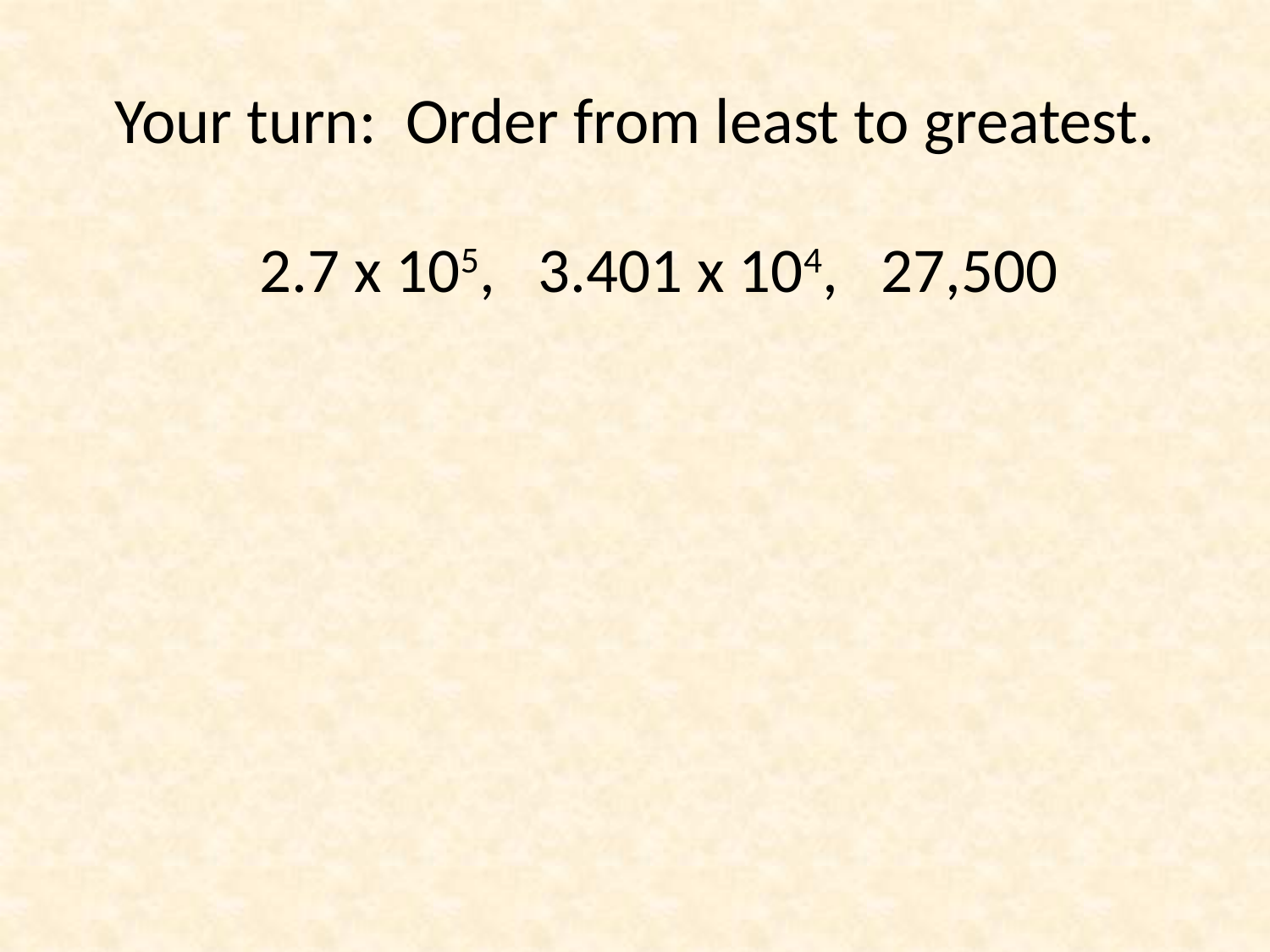

# Your turn:  Order from least to greatest.
	2.7 x 105,   3.401 x 104,   27,500